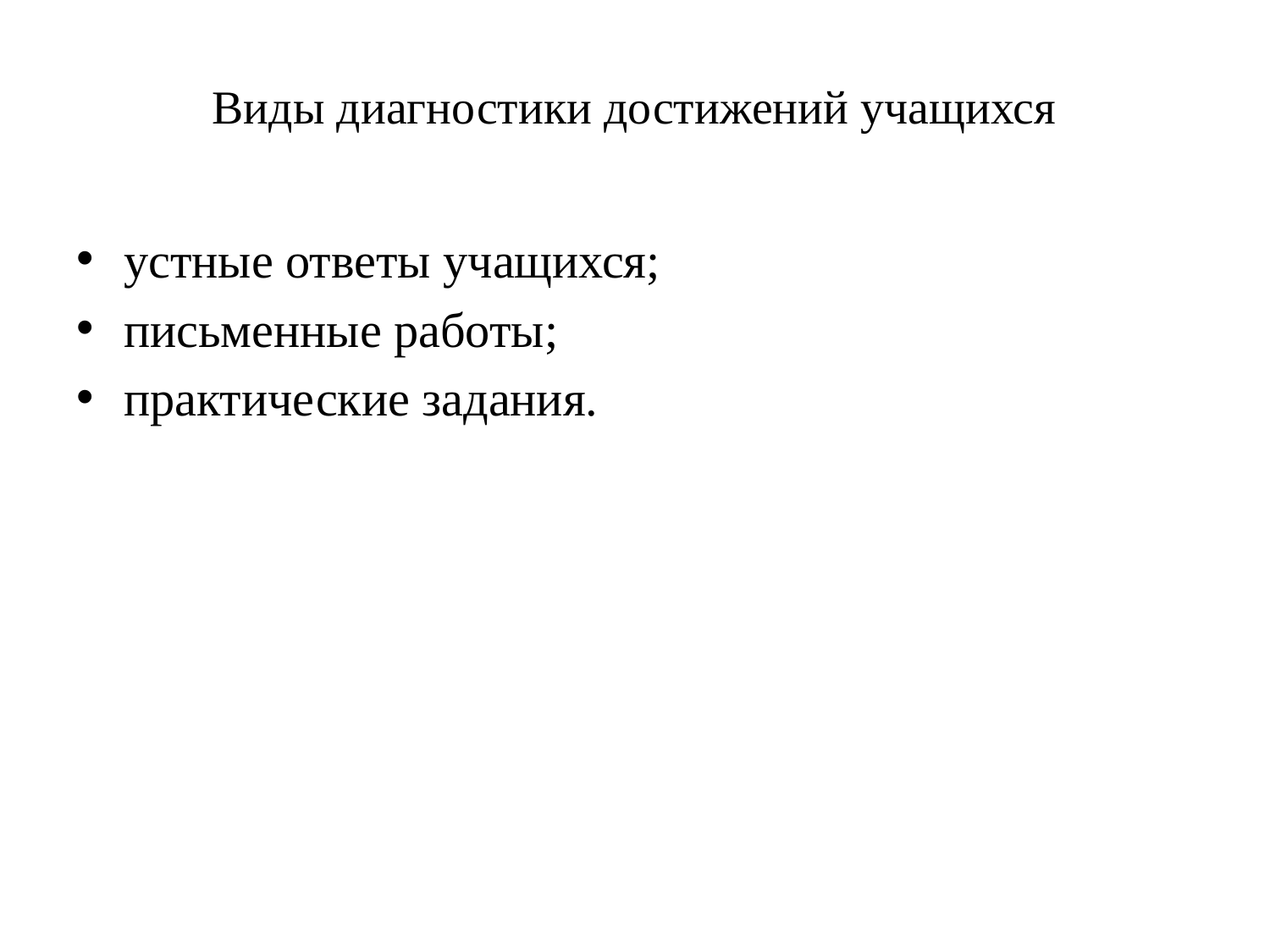

# Виды диагностики достижений учащихся
устные ответы учащихся;
письменные работы;
практические задания.